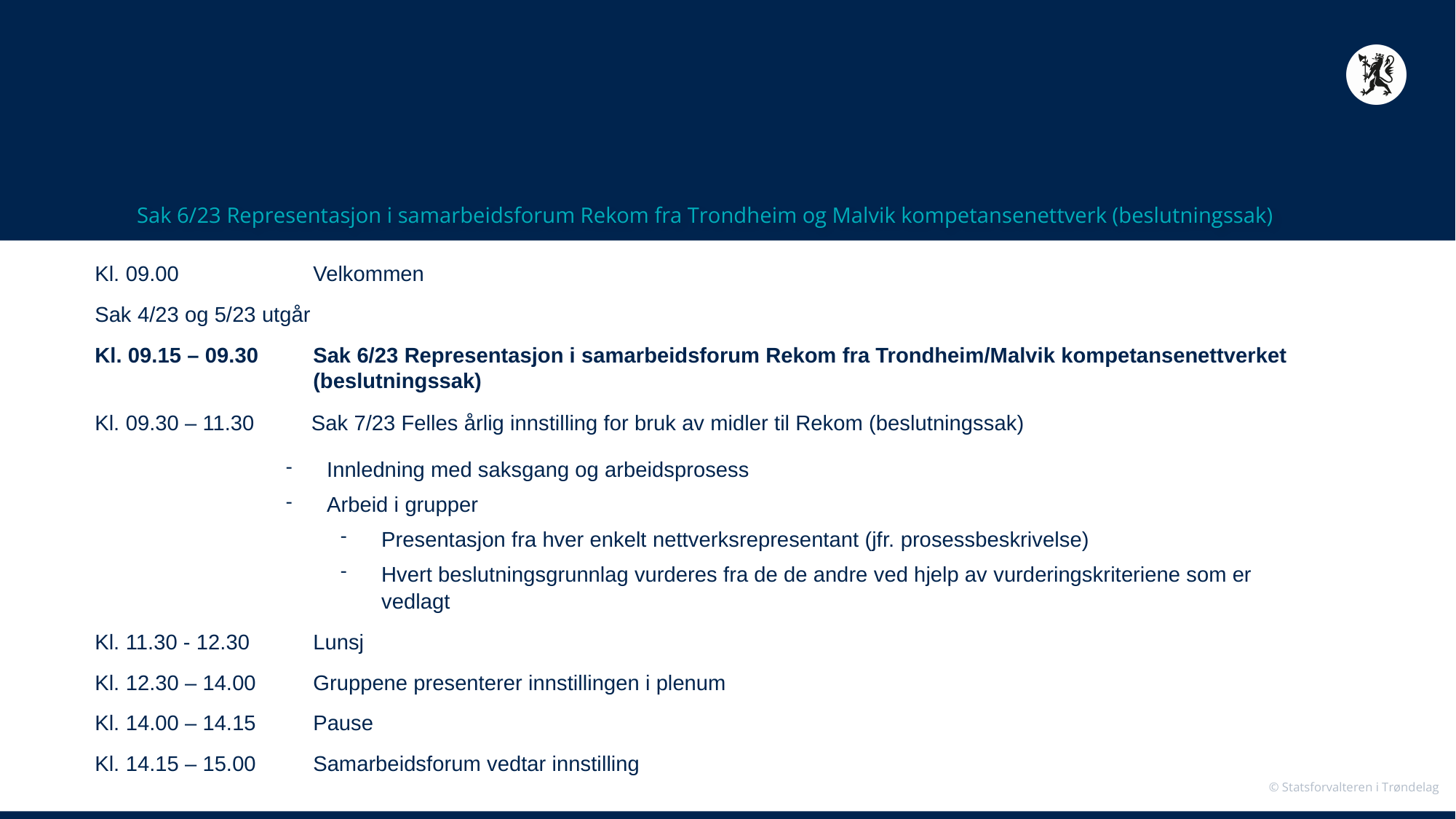

# Sak 6/23 Representasjon i samarbeidsforum Rekom fra Trondheim og Malvik kompetansenettverk (beslutningssak)
Kl. 09.00		Velkommen
Sak 4/23 og 5/23 utgår
Kl. 09.15 – 09.30	Sak 6/23 Representasjon i samarbeidsforum Rekom fra Trondheim/Malvik kompetansenettverket 			(beslutningssak)
Kl. 09.30 – 11.30	Sak 7/23 Felles årlig innstilling for bruk av midler til Rekom (beslutningssak)
Innledning med saksgang og arbeidsprosess
Arbeid i grupper
Presentasjon fra hver enkelt nettverksrepresentant (jfr. prosessbeskrivelse)
Hvert beslutningsgrunnlag vurderes fra de de andre ved hjelp av vurderingskriteriene som er vedlagt
Kl. 11.30 - 12.30 	Lunsj
Kl. 12.30 – 14.00	Gruppene presenterer innstillingen i plenum
Kl. 14.00 – 14.15	Pause
Kl. 14.15 – 15.00	Samarbeidsforum vedtar innstilling